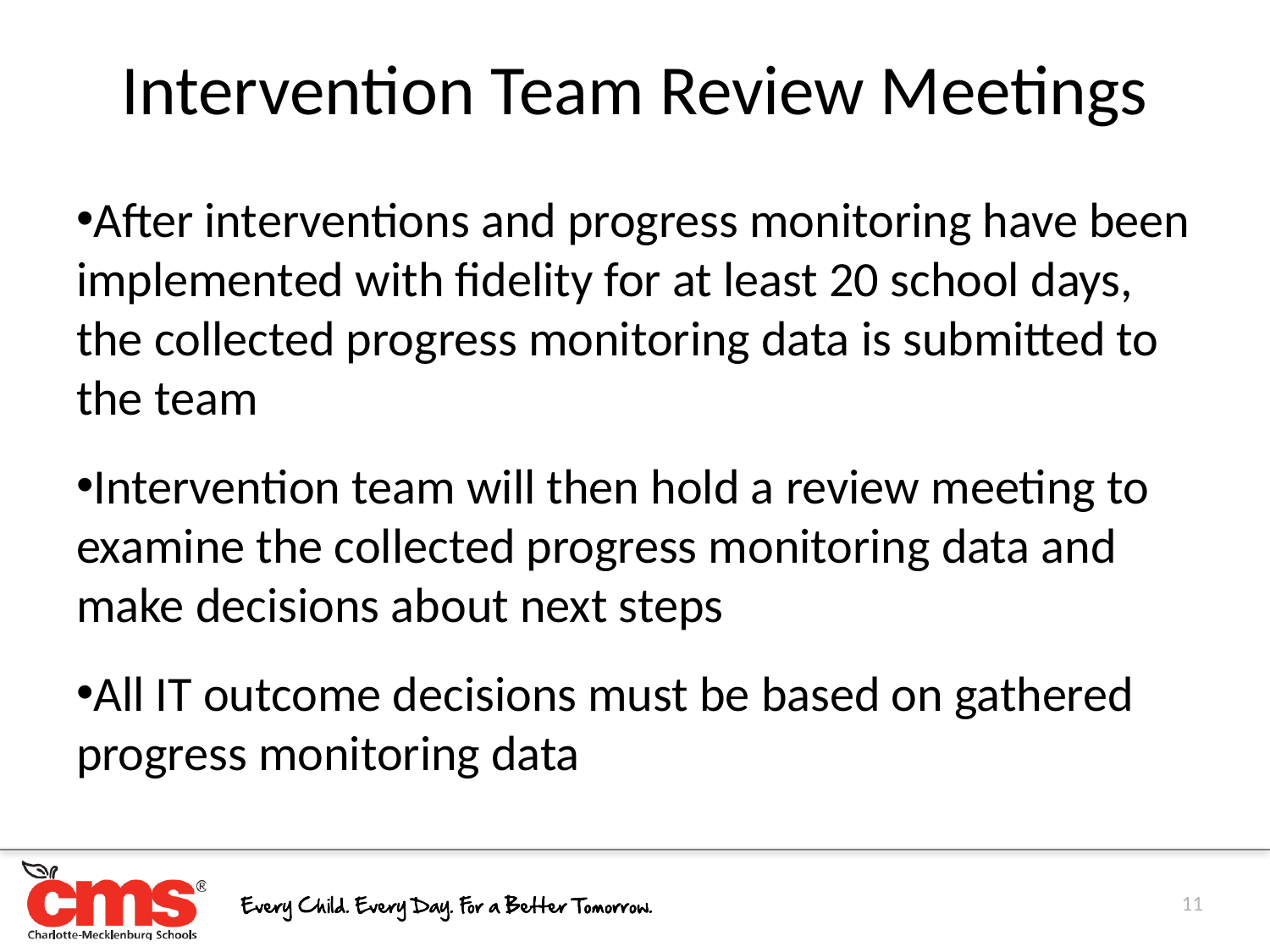

Intervention Team Review Meetings

After interventions and progress monitoring have been implemented with fidelity for at least 20 school days, the collected progress monitoring data is submitted to the team

Intervention team will then hold a review meeting to examine the collected progress monitoring data and make decisions about next steps

All IT outcome decisions must be based on gathered progress monitoring data

11